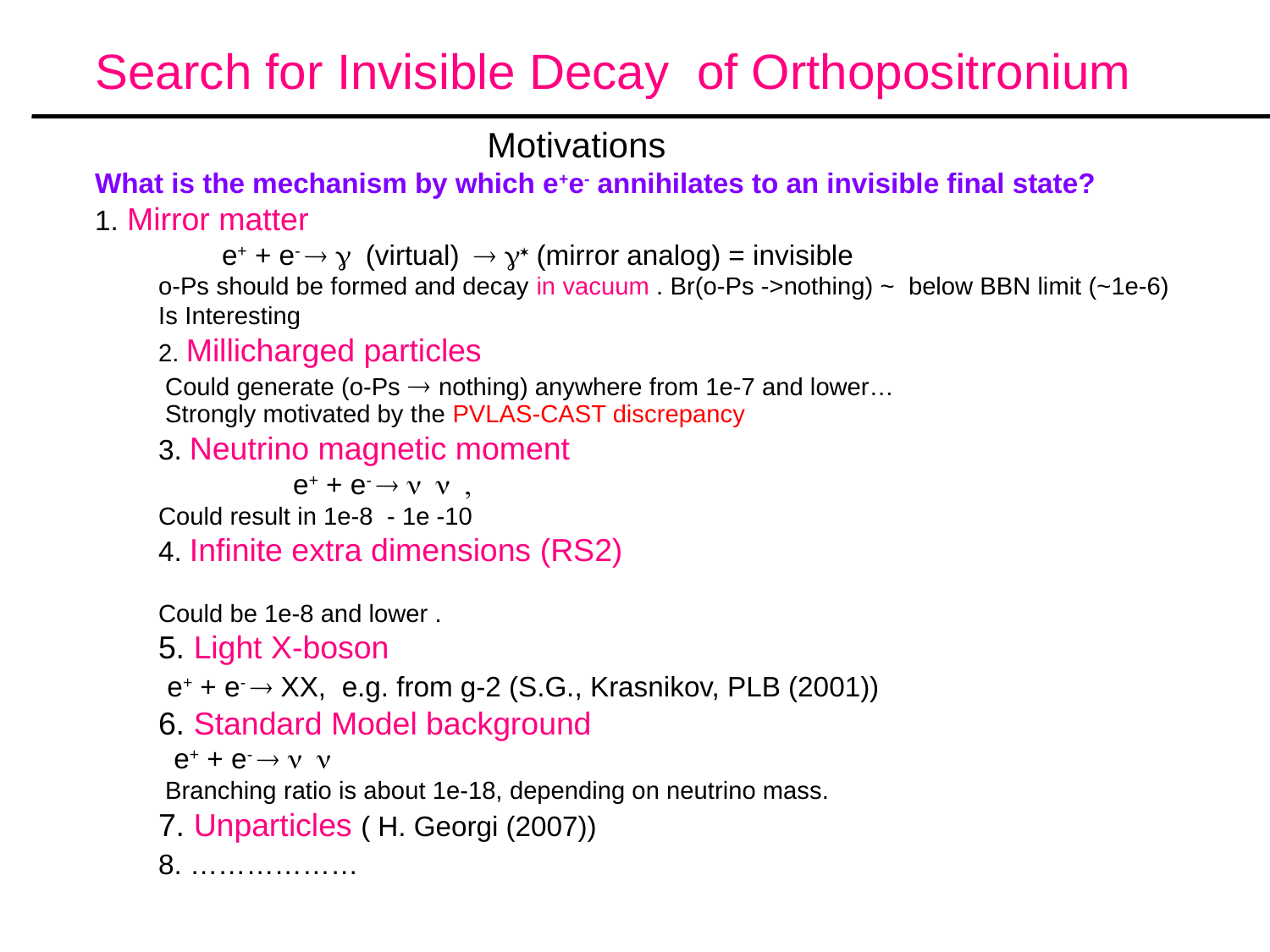

# Search for Invisible Decay  of Orthopositronium

Motivations
What is the mechanism by which e+e- annihilates to an invisible final state?
1. Mirror matter
	e+ + e- → γ (virtual) → γ∗ (mirror analog) = invisible
o-Ps should be formed and decay in vacuum . Br(o-Ps ->nothing) ~  below BBN limit (~1e-6)
Is Interesting
2. Millicharged particles
 Could generate (o-Ps → nothing) anywhere from 1e-7 and lower…
 Strongly motivated by the PVLAS-CAST discrepancy
3. Neutrino magnetic moment
	 e+ + e- → ν ν ,
Could result in 1e-8  - 1e -10
4. Infinite extra dimensions (RS2)

Could be 1e-8 and lower .
5. Light X-boson
 e+ + e- → XX,  e.g. from g-2 (S.G., Krasnikov, PLB (2001))
6. Standard Model background
  e+ + e- → ν ν
 Branching ratio is about 1e-18, depending on neutrino mass.
7. Unparticles ( H. Georgi (2007))
8. ………………